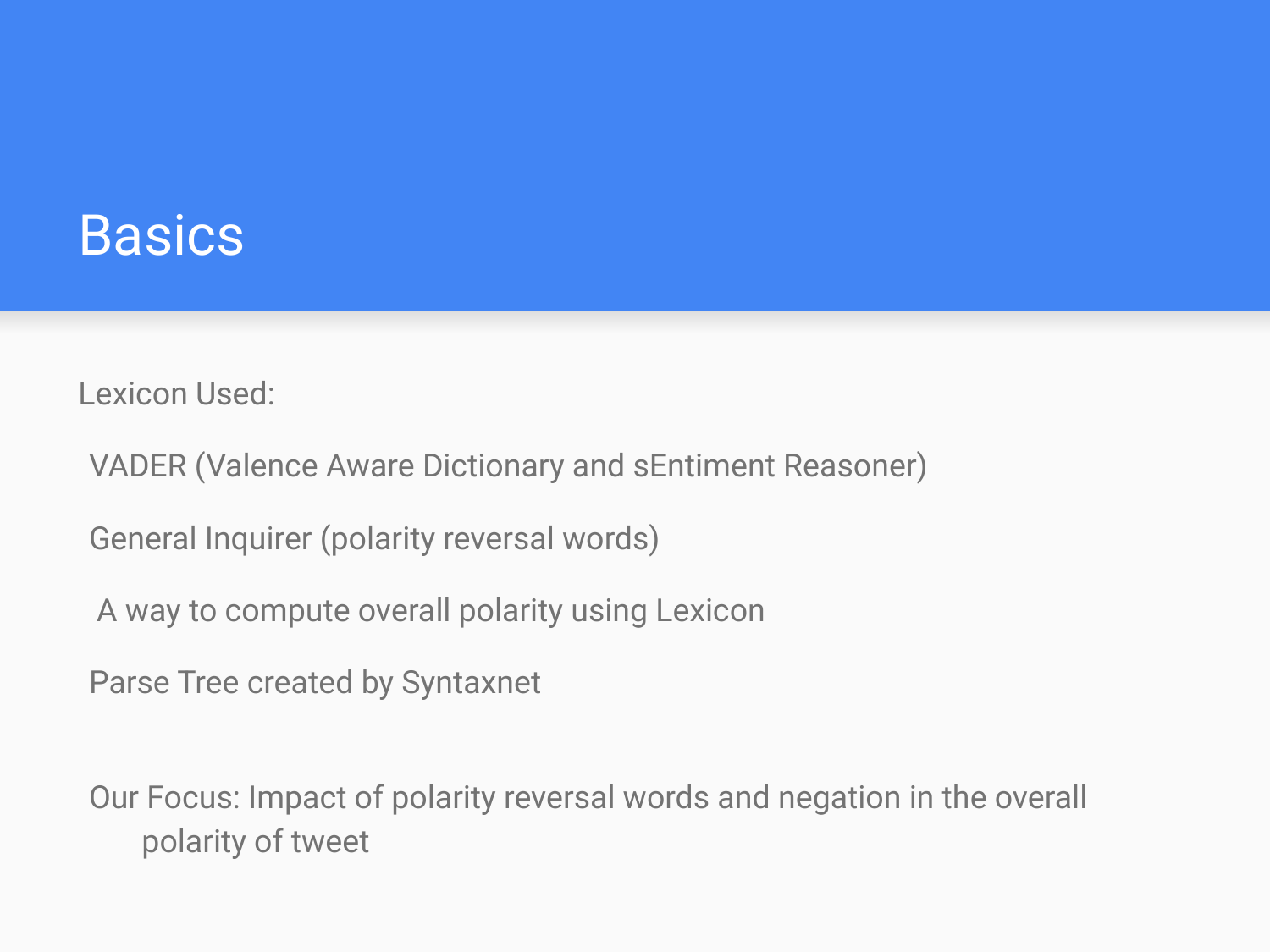

# Basics
Lexicon Used:
VADER (Valence Aware Dictionary and sEntiment Reasoner)
General Inquirer (polarity reversal words)
 A way to compute overall polarity using Lexicon
Parse Tree created by Syntaxnet
Our Focus: Impact of polarity reversal words and negation in the overall polarity of tweet